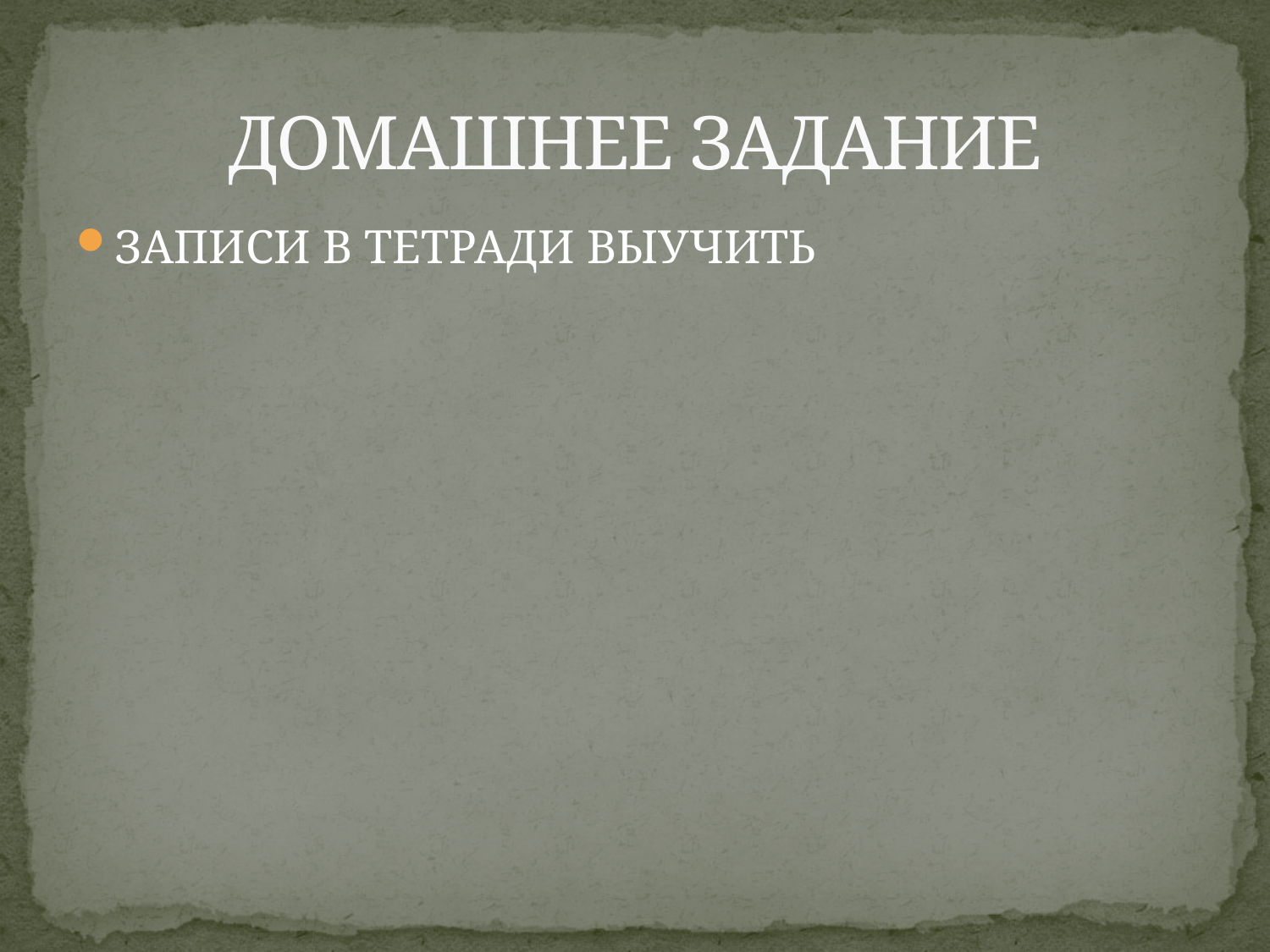

# ДОМАШНЕЕ ЗАДАНИЕ
ЗАПИСИ В ТЕТРАДИ ВЫУЧИТЬ